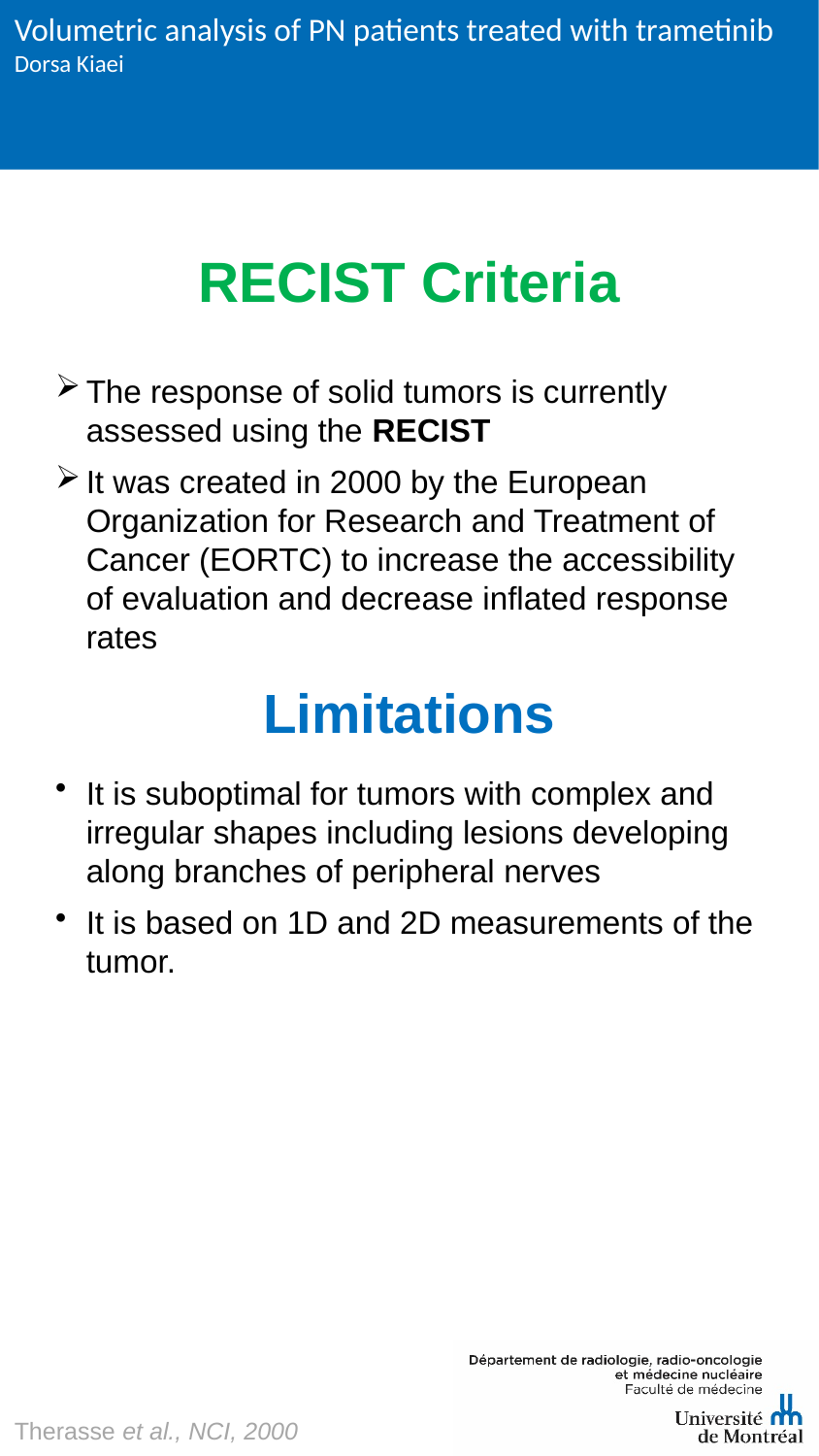

Volumetric analysis of PN patients treated with trametinib
Dorsa Kiaei
# RECIST Criteria
The response of solid tumors is currently assessed using the RECIST
It was created in 2000 by the European Organization for Research and Treatment of Cancer (EORTC) to increase the accessibility of evaluation and decrease inflated response rates

It is suboptimal for tumors with complex and irregular shapes including lesions developing along branches of peripheral nerves
It is based on 1D and 2D measurements of the tumor.

Limitations
Therasse et al., NCI, 2000